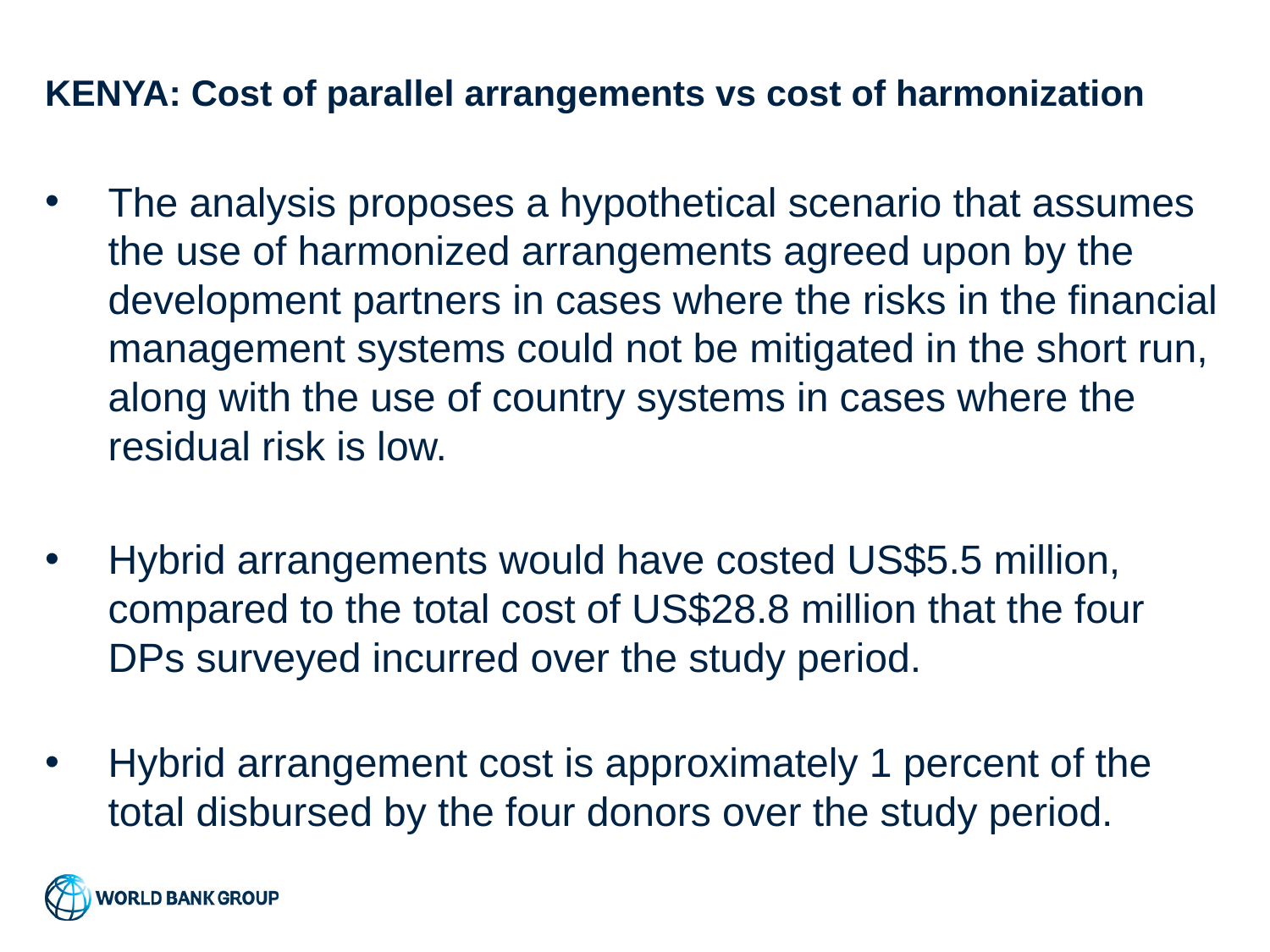

# KENYA: Cost of parallel arrangements vs cost of harmonization
The analysis proposes a hypothetical scenario that assumes the use of harmonized arrangements agreed upon by the development partners in cases where the risks in the financial management systems could not be mitigated in the short run, along with the use of country systems in cases where the residual risk is low.

Hybrid arrangements would have costed US$5.5 million, compared to the total cost of US$28.8 million that the four DPs surveyed incurred over the study period.
Hybrid arrangement cost is approximately 1 percent of the total disbursed by the four donors over the study period.